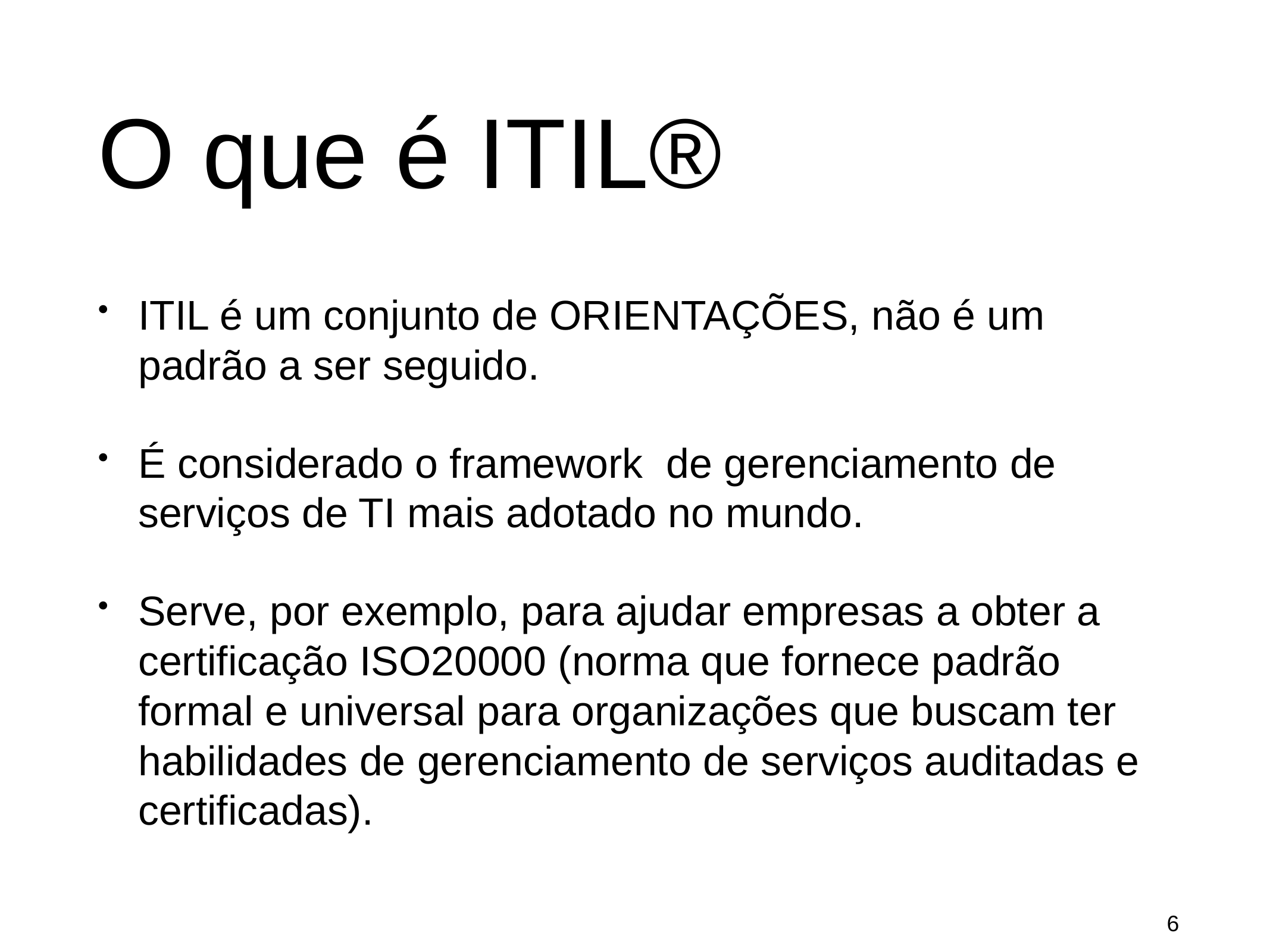

# O que é ITIL®
ITIL é um conjunto de ORIENTAÇÕES, não é um padrão a ser seguido.
É considerado o framework  de gerenciamento de serviços de TI mais adotado no mundo.
Serve, por exemplo, para ajudar empresas a obter a certificação ISO20000 (norma que fornece padrão formal e universal para organizações que buscam ter habilidades de gerenciamento de serviços auditadas e certificadas).
6